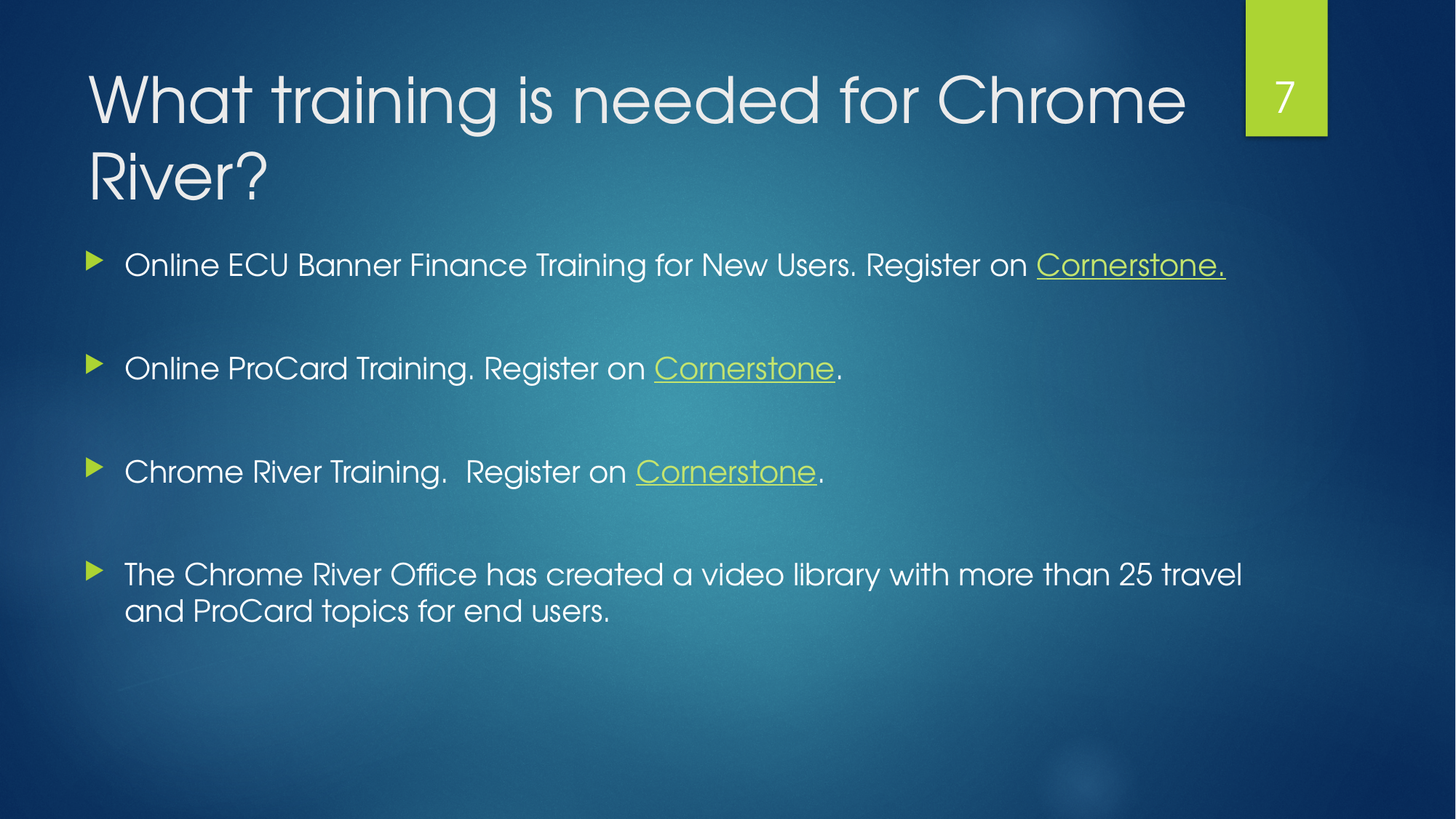

7
# What training is needed for Chrome River?
Online ECU Banner Finance Training for New Users. Register on Cornerstone.

Online ProCard Training. Register on Cornerstone.

Chrome River Training.  Register on Cornerstone.

The Chrome River Office has created a video library with more than 25 travel and ProCard topics for end users.